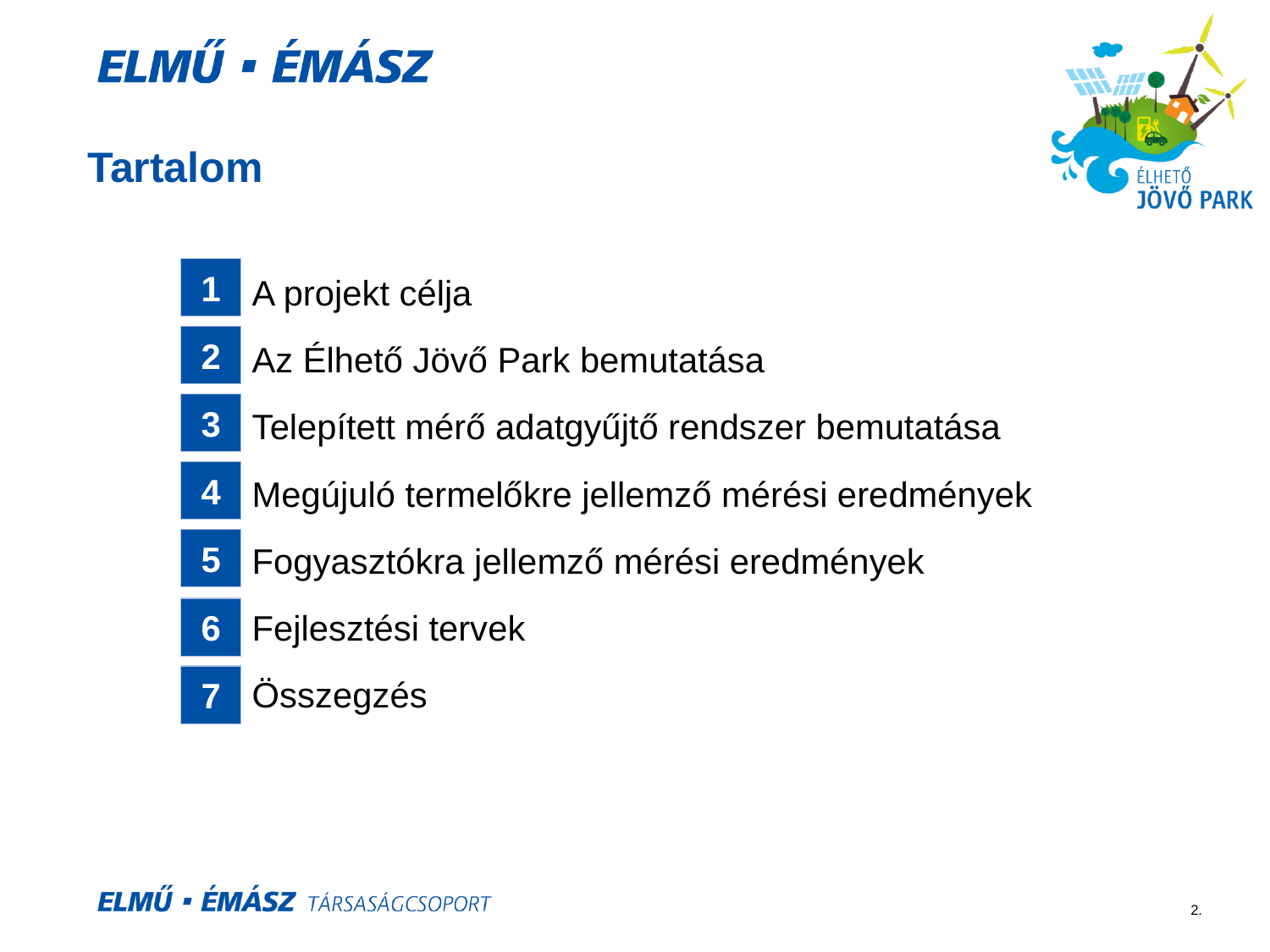

# Tartalom
1
2
3
4
5
6
7
A projekt célja
Az Élhető Jövő Park bemutatása
Telepített mérő adatgyűjtő rendszer bemutatása
Megújuló termelőkre jellemző mérési eredmények
Fogyasztókra jellemző mérési eredmények
Fejlesztési tervek
Összegzés
2.